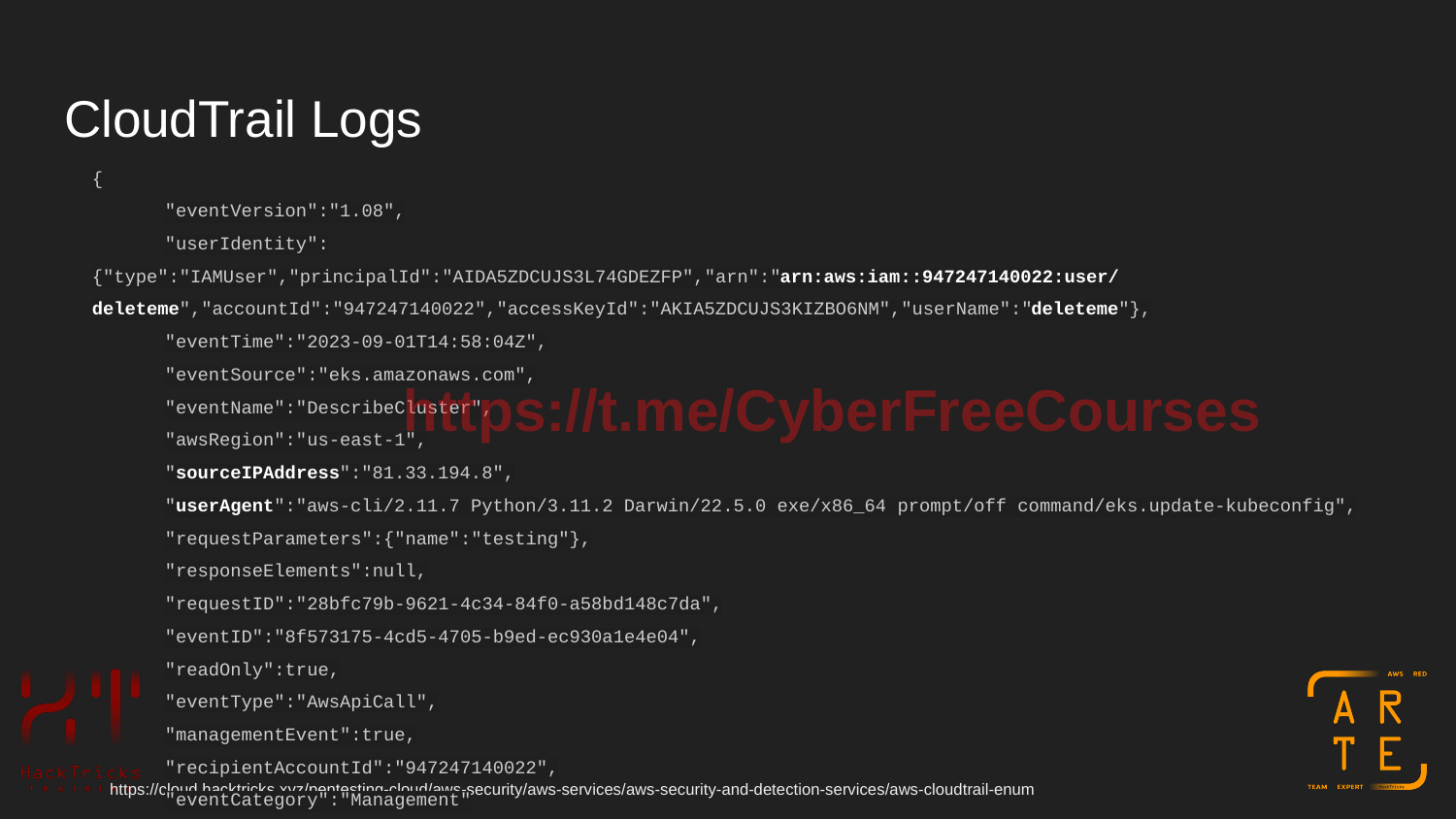

# CloudTrail Logs
{
"eventVersion":"1.08",
"userIdentity":{"type":"IAMUser","principalId":"AIDA5ZDCUJS3L74GDEZFP","arn":"arn:aws:iam::947247140022:user/deleteme","accountId":"947247140022","accessKeyId":"AKIA5ZDCUJS3KIZBO6NM","userName":"deleteme"},
"eventTime":"2023-09-01T14:58:04Z",
"eventSource":"eks.amazonaws.com",
"eventName":"DescribeCluster",
"awsRegion":"us-east-1",
"sourceIPAddress":"81.33.194.8",
"userAgent":"aws-cli/2.11.7 Python/3.11.2 Darwin/22.5.0 exe/x86_64 prompt/off command/eks.update-kubeconfig",
"requestParameters":{"name":"testing"},
"responseElements":null,
"requestID":"28bfc79b-9621-4c34-84f0-a58bd148c7da",
"eventID":"8f573175-4cd5-4705-b9ed-ec930a1e4e04",
"readOnly":true,
"eventType":"AwsApiCall",
"managementEvent":true,
"recipientAccountId":"947247140022",
"eventCategory":"Management"
}

https://t.me/CyberFreeCourses
https://cloud.hacktricks.xyz/pentesting-cloud/aws-security/aws-services/aws-security-and-detection-services/aws-cloudtrail-enum